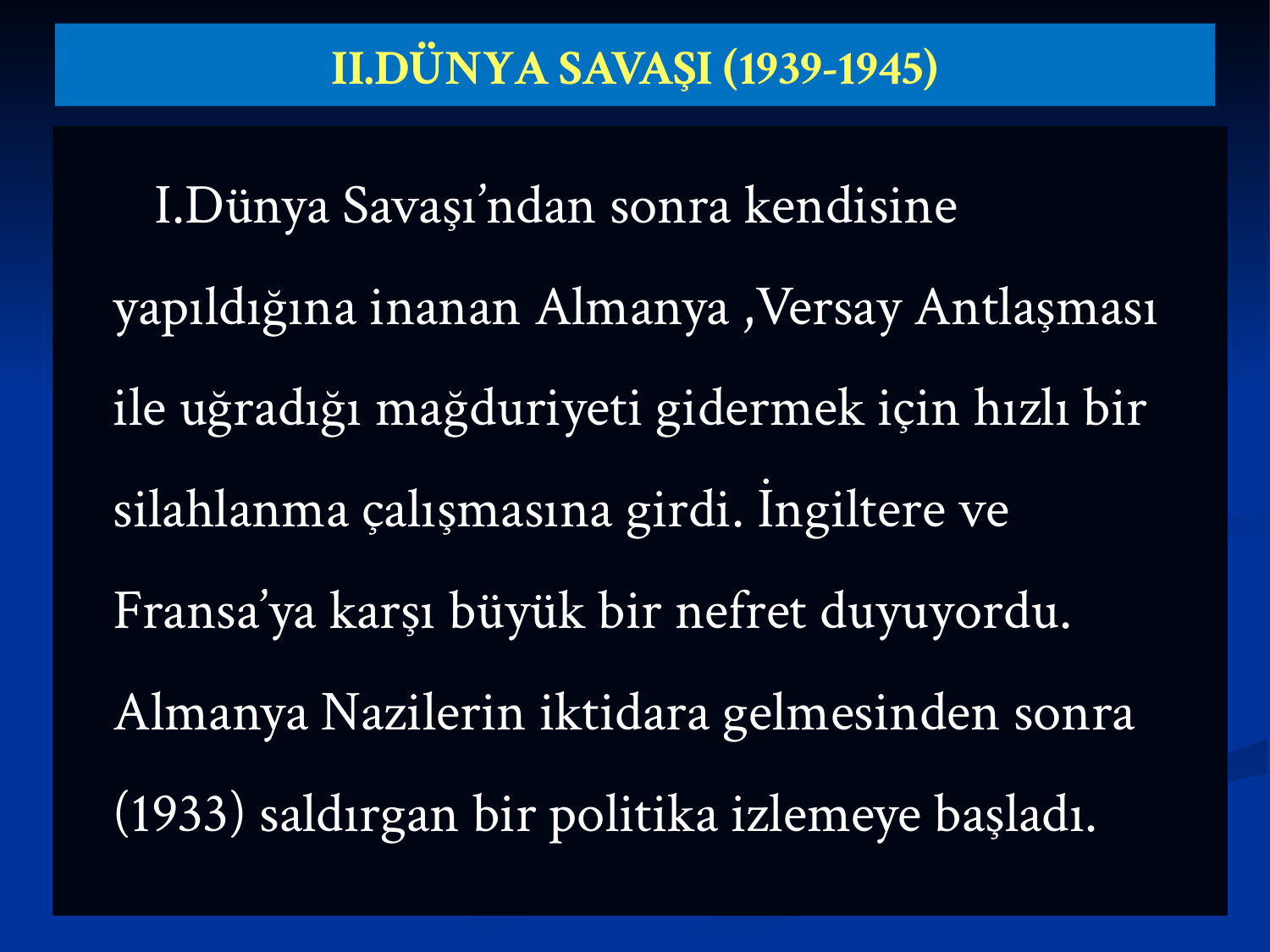

# II.DÜNYA SAVAŞI (1939-1945)
       I.Dünya Savaşı’ndan sonra kendisine yapıldığına inanan Almanya ,Versay Antlaşması ile uğradığı mağduriyeti gidermek için hızlı bir silahlanma çalışmasına girdi. İngiltere ve Fransa’ya karşı büyük bir nefret duyuyordu. Almanya Nazilerin iktidara gelmesinden sonra (1933) saldırgan bir politika izlemeye başladı.